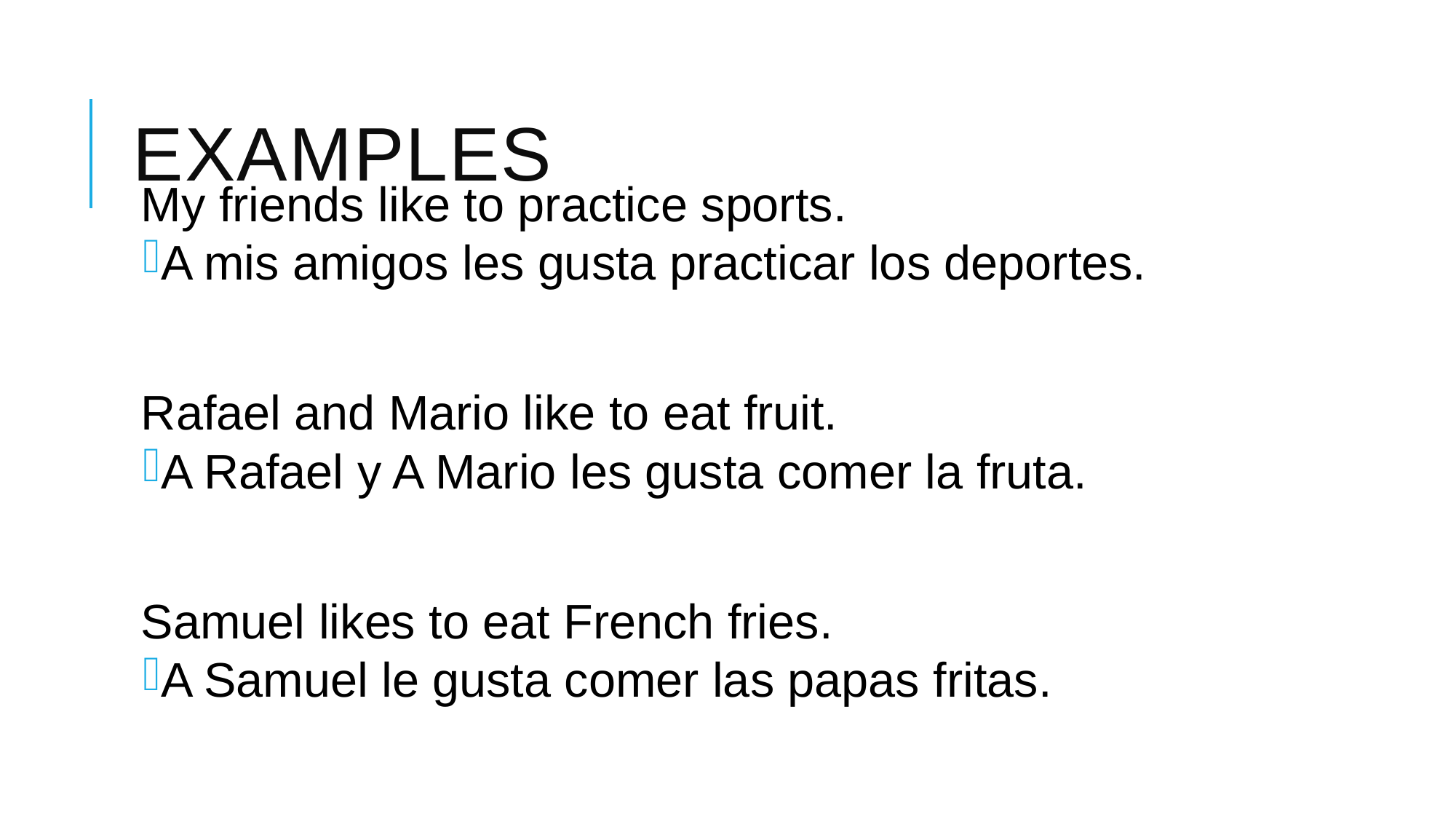

# Examples
My friends like to practice sports.
A mis amigos les gusta practicar los deportes.

Rafael and Mario like to eat fruit.
A Rafael y A Mario les gusta comer la fruta.

Samuel likes to eat French fries.
A Samuel le gusta comer las papas fritas.